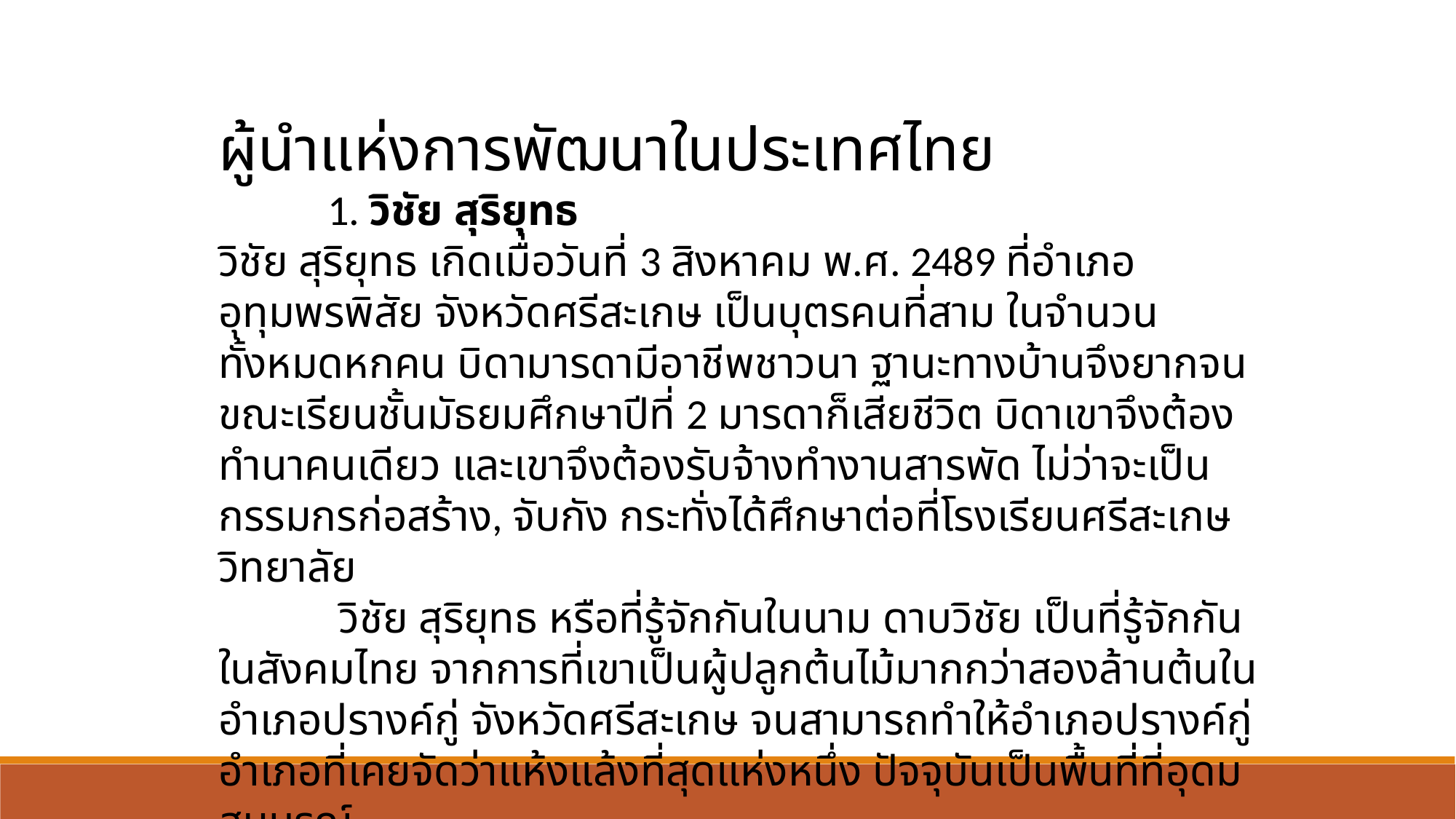

ผู้นำแห่งการพัฒนาในประเทศไทย
	1. วิชัย สุริยุทธ
วิชัย สุริยุทธ เกิดเมื่อวันที่ 3 สิงหาคม พ.ศ. 2489 ที่อำเภออุทุมพรพิสัย จังหวัดศรีสะเกษ เป็นบุตรคนที่สาม ในจำนวนทั้งหมดหกคน บิดามารดามีอาชีพชาวนา ฐานะทางบ้านจึงยากจน ขณะเรียนชั้นมัธยมศึกษาปีที่ 2 มารดาก็เสียชีวิต บิดาเขาจึงต้องทำนาคนเดียว และเขาจึงต้องรับจ้างทำงานสารพัด ไม่ว่าจะเป็นกรรมกรก่อสร้าง, จับกัง กระทั่งได้ศึกษาต่อที่โรงเรียนศรีสะเกษวิทยาลัย
	 วิชัย สุริยุทธ หรือที่รู้จักกันในนาม ดาบวิชัย เป็นที่รู้จักกันในสังคมไทย จากการที่เขาเป็นผู้ปลูกต้นไม้มากกว่าสองล้านต้นในอำเภอปรางค์กู่ จังหวัดศรีสะเกษ จนสามารถทำให้อำเภอปรางค์กู่ อำเภอที่เคยจัดว่าแห้งแล้งที่สุดแห่งหนึ่ง ปัจจุบันเป็นพื้นที่ที่อุดมสมบูรณ์